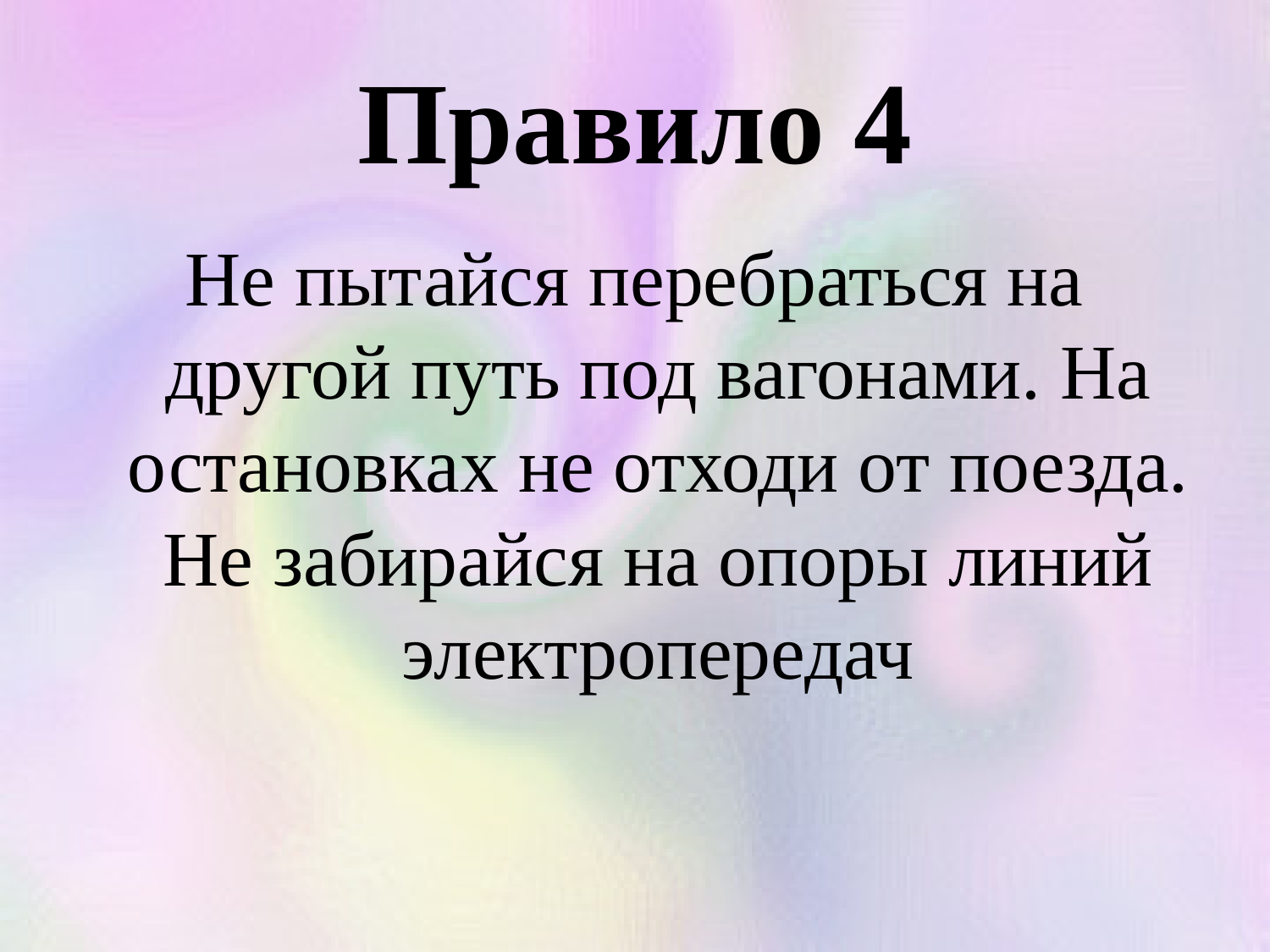

# Правило 4
Не пытайся перебраться на другой путь под вагонами. На остановках не отходи от поезда. Не забирайся на опоры линий электропередач